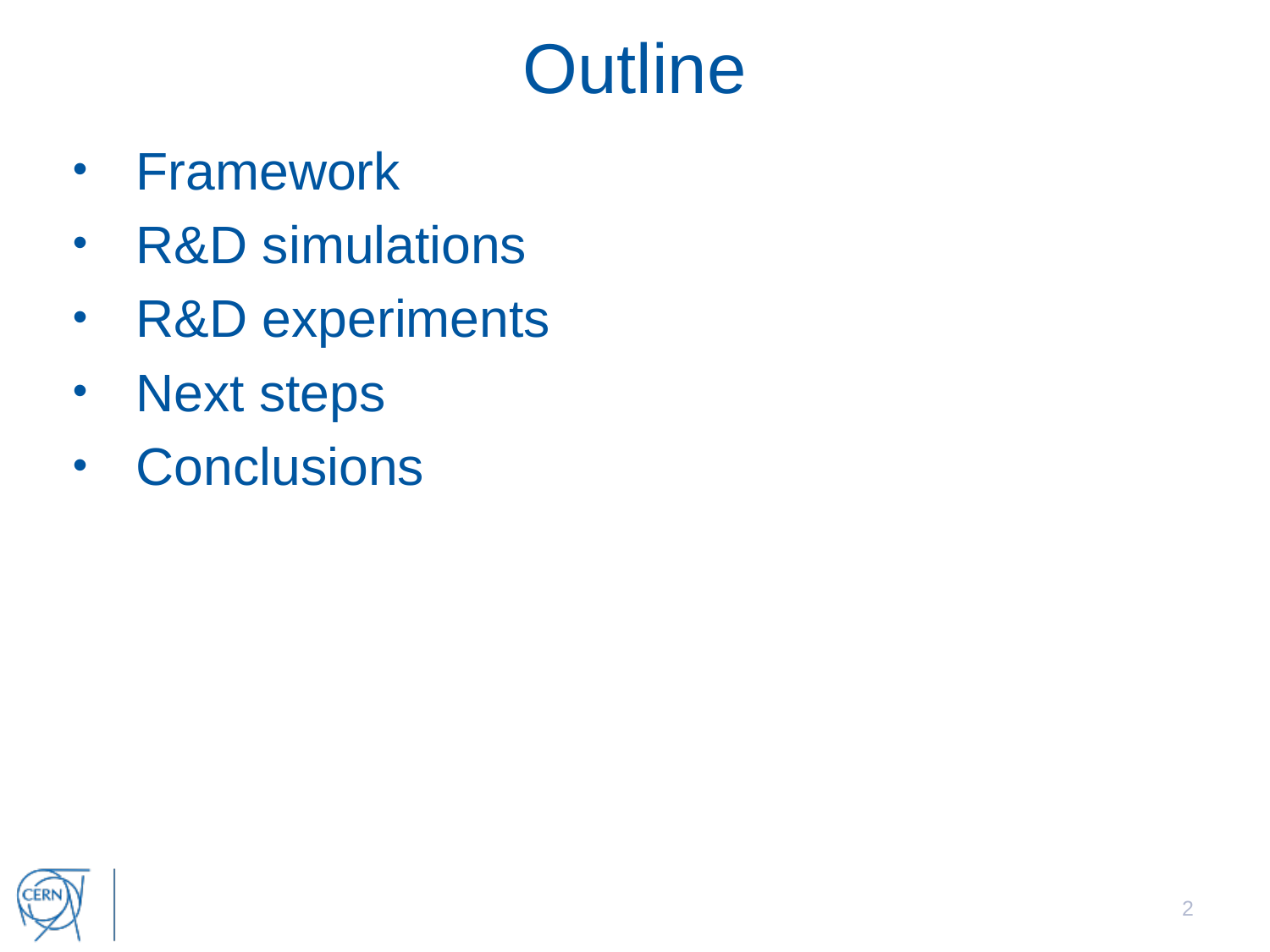

# Outline
Framework
R&D simulations
R&D experiments
Next steps
Conclusions

2